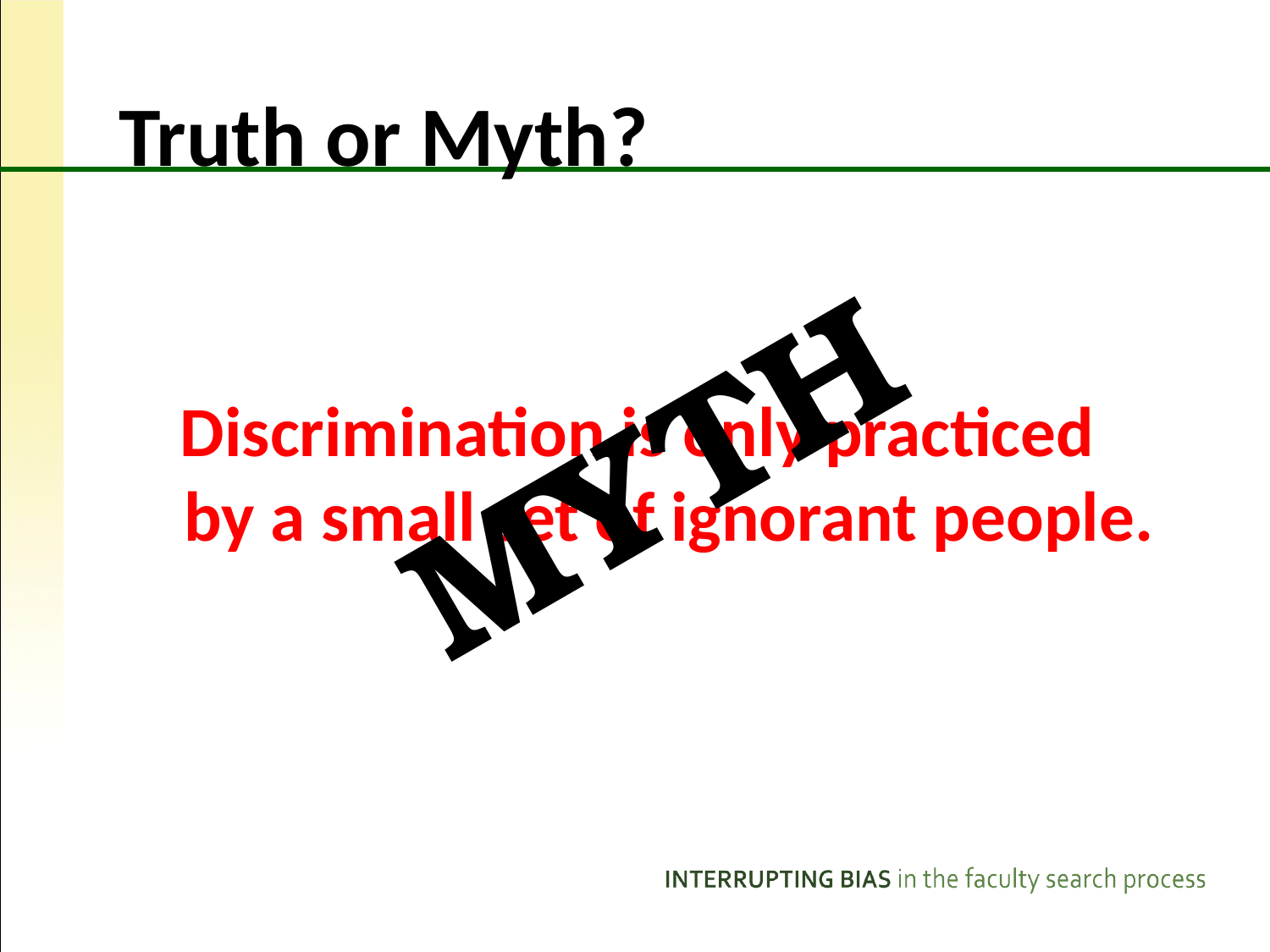

# Truth or Myth?
Discrimination is only practiced
by a small set of ignorant people.
MYTH